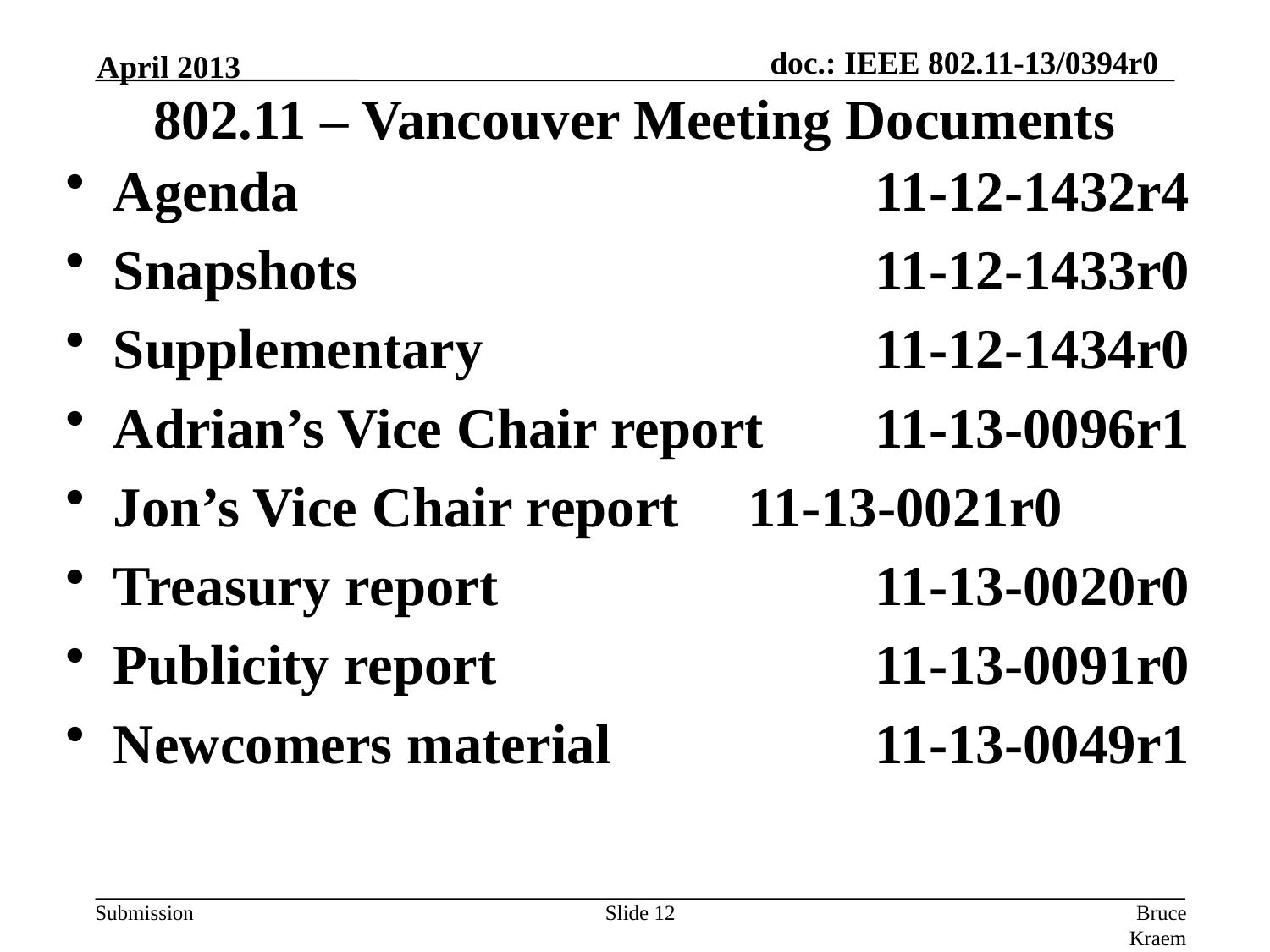

April 2013
# 802.11 – Vancouver Meeting Documents
Agenda 					11-12-1432r4
Snapshots 				11-12-1433r0
Supplementary 			11-12-1434r0
Adrian’s Vice Chair report  	11-13-0096r1
Jon’s Vice Chair report  	11-13-0021r0
Treasury report  			11-13-0020r0
Publicity report			11-13-0091r0
Newcomers material 		11-13-0049r1
Slide 12
Bruce Kraemer, Marvell